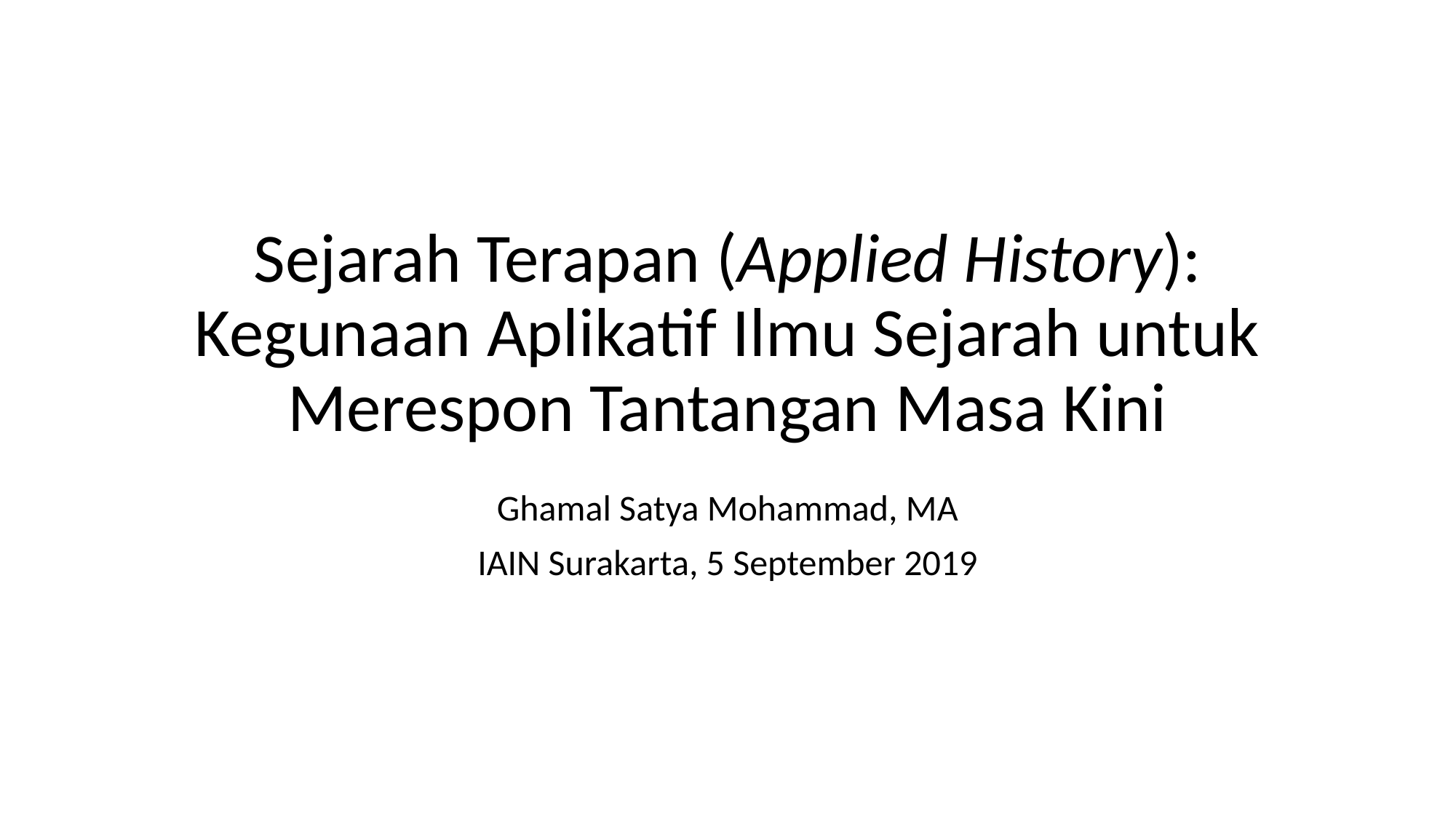

# Sejarah Terapan (Applied History): Kegunaan Aplikatif Ilmu Sejarah untuk Merespon Tantangan Masa Kini
Ghamal Satya Mohammad, MA
IAIN Surakarta, 5 September 2019